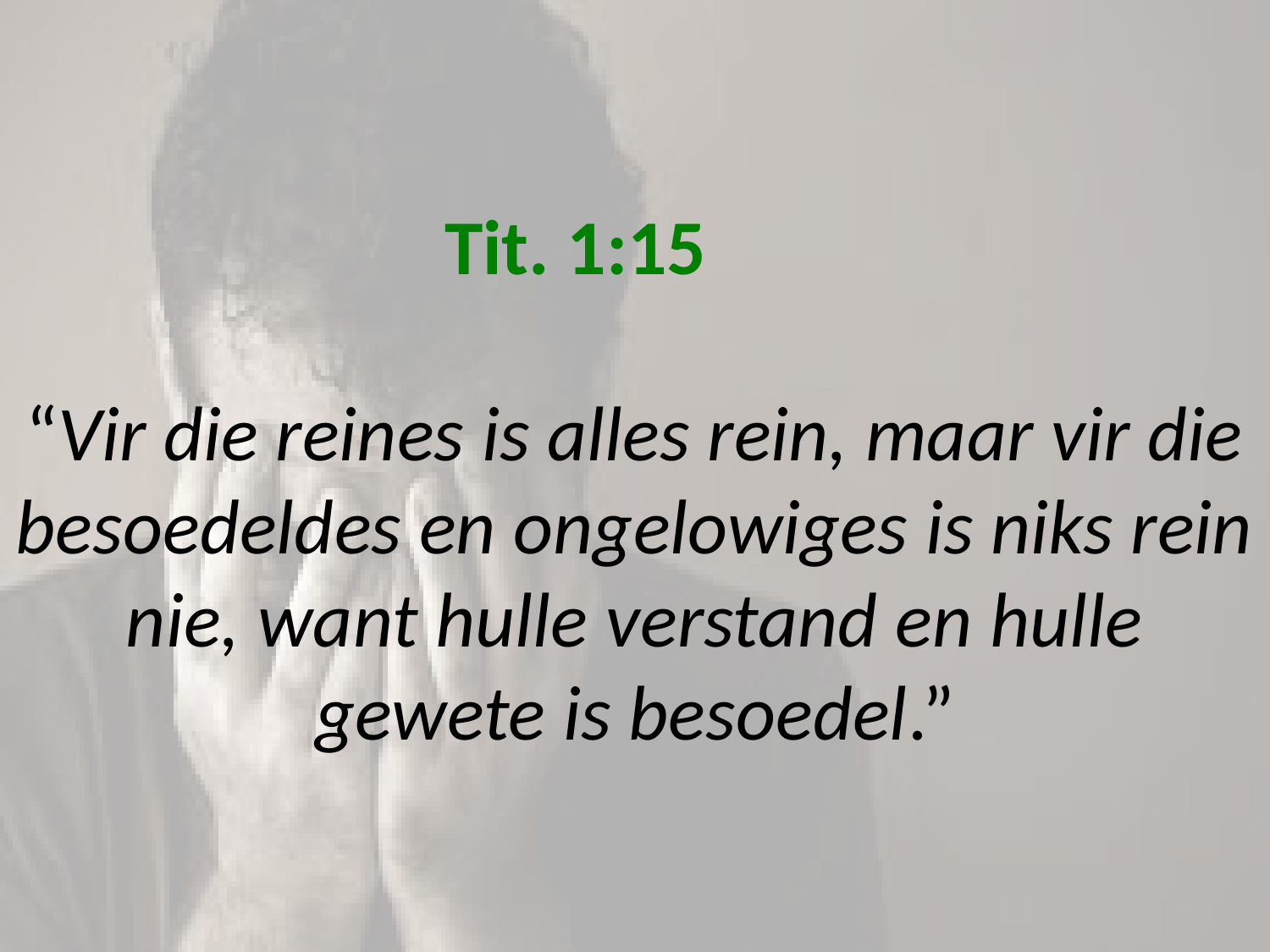

# Tit. 1:15 “Vir die reines is alles rein, maar vir die besoedeldes en ongelowiges is niks rein nie, want hulle verstand en hulle gewete is besoedel.”